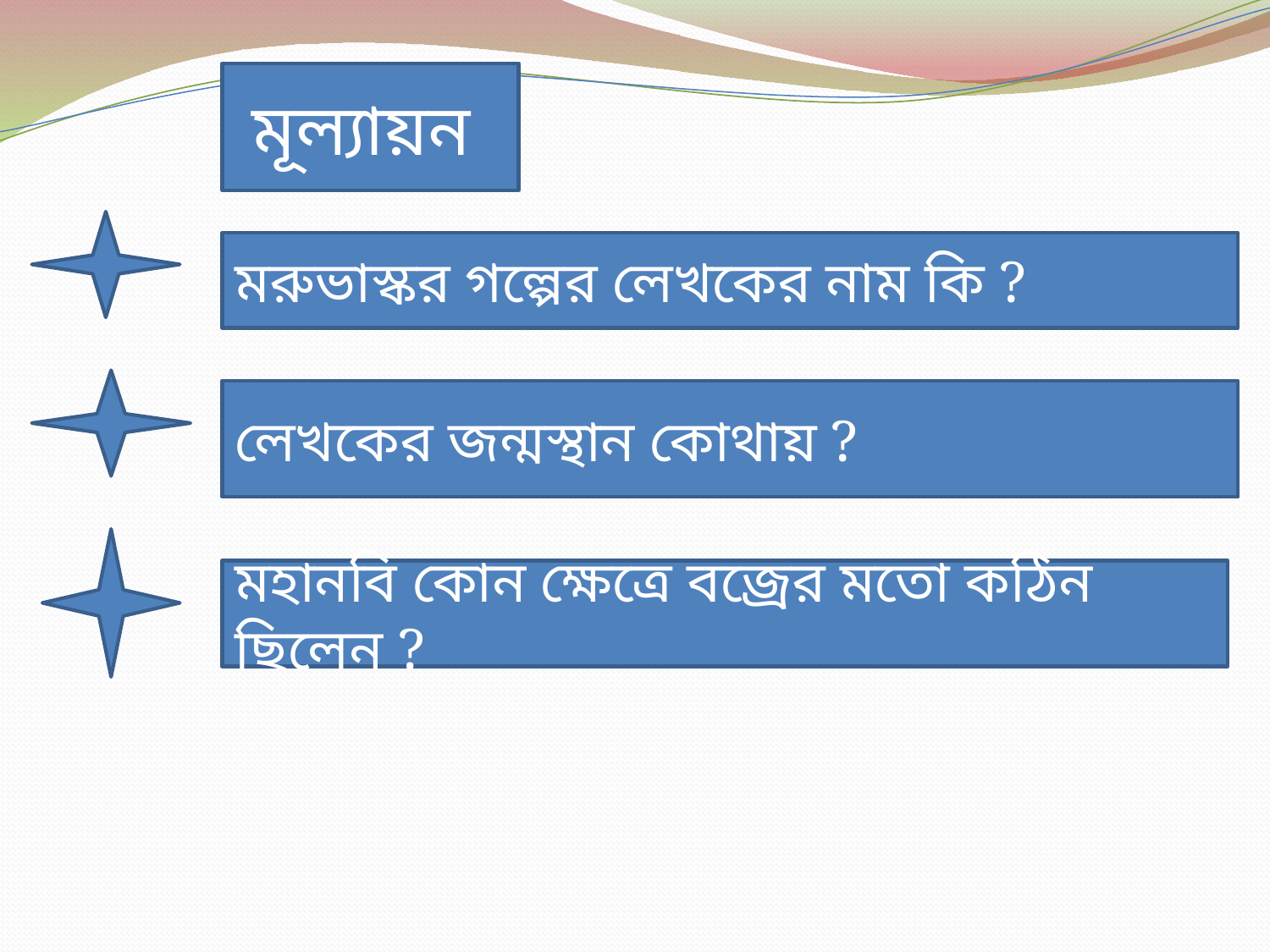

মূল্যায়ন

মরুভাস্কর গল্পের লেখকের নাম কি ?

লেখকের জন্মস্থান কোথায় ?

মহানবি কোন ক্ষেত্রে বজ্রের মতো কঠিন ছিলেন ?